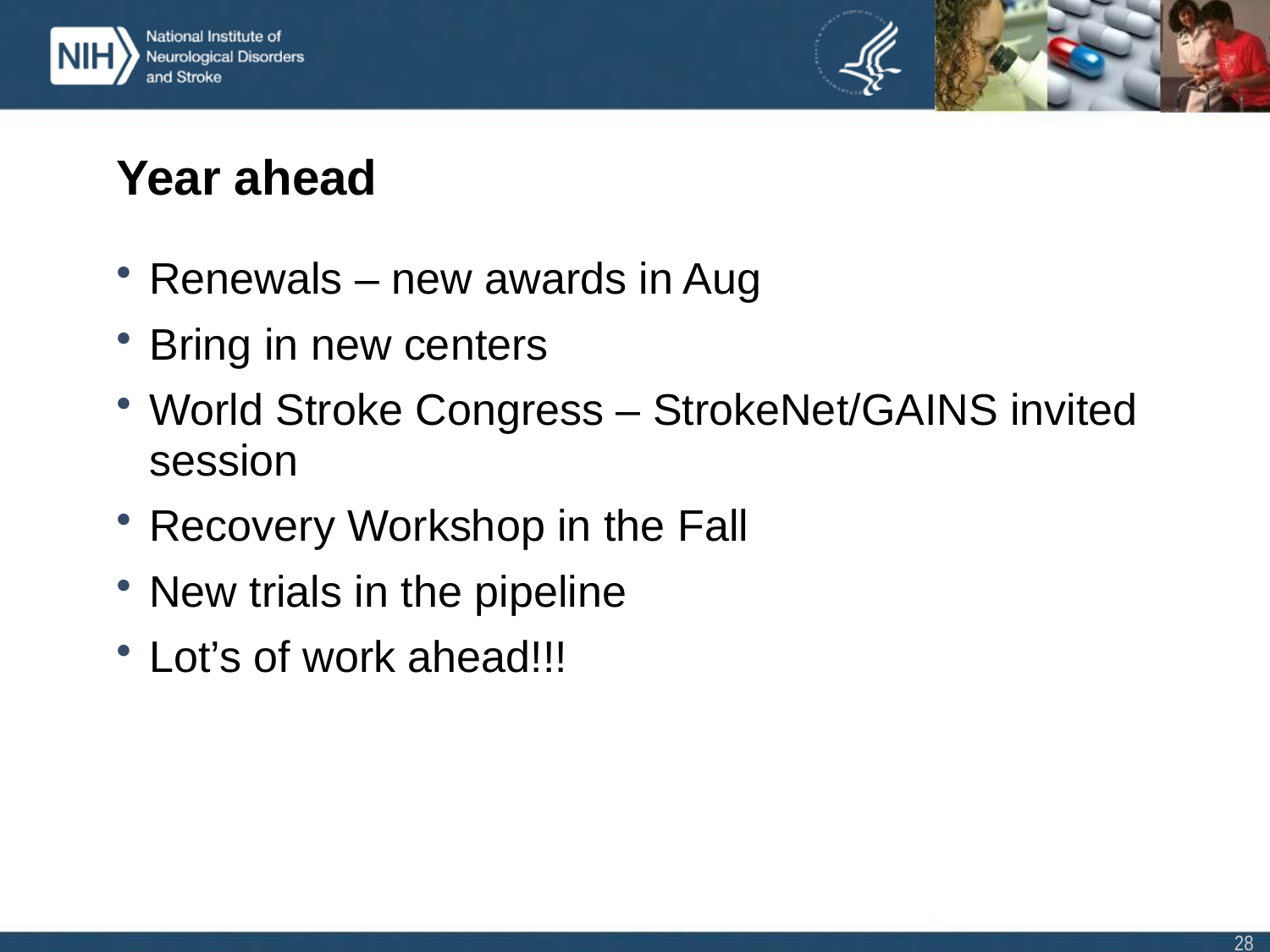

# Year ahead
Renewals – new awards in Aug
Bring in new centers
World Stroke Congress – StrokeNet/GAINS invited session
Recovery Workshop in the Fall
New trials in the pipeline
Lot’s of work ahead!!!